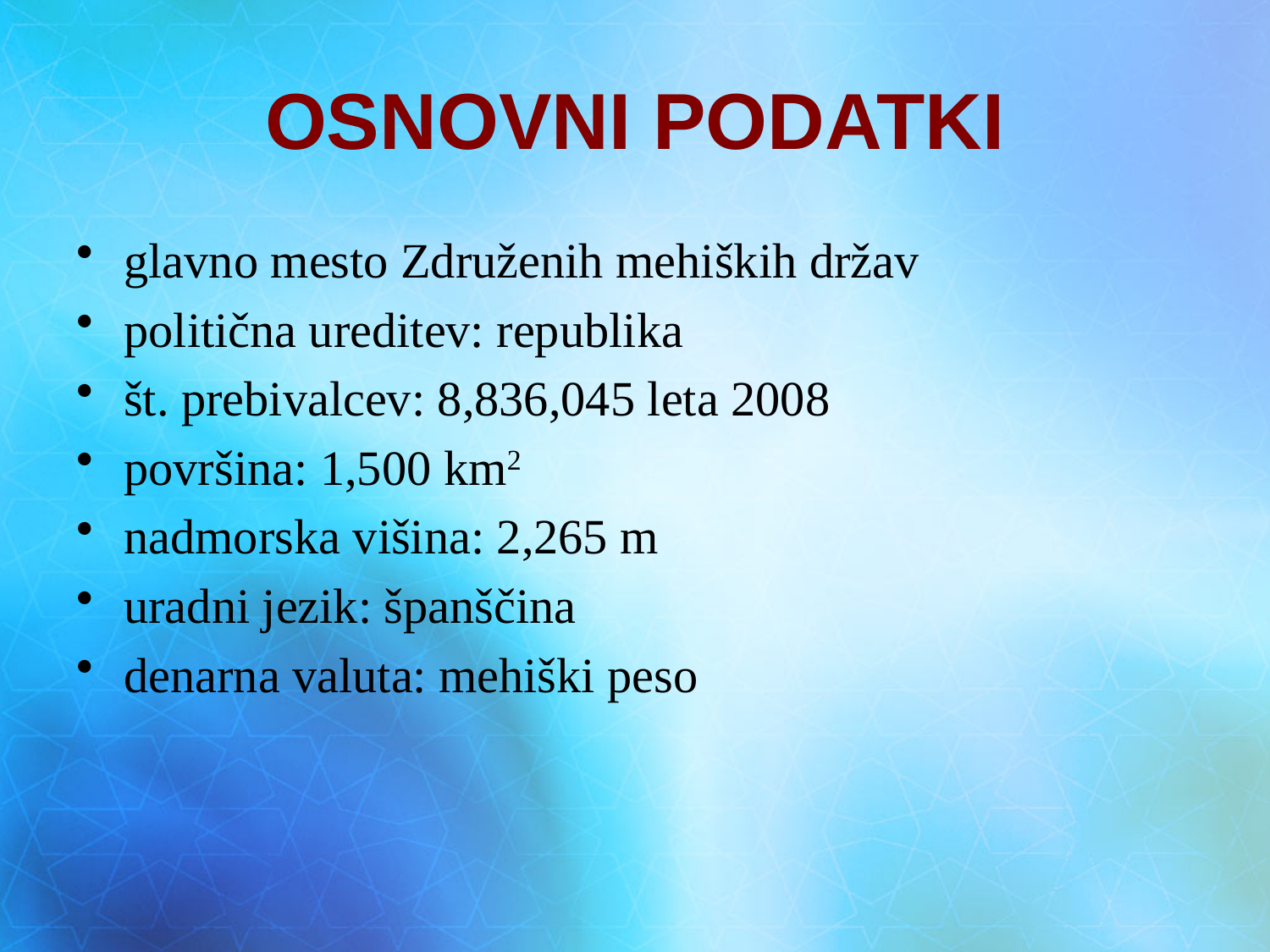

# OSNOVNI PODATKI
glavno mesto Združenih mehiških držav
politična ureditev: republika
št. prebivalcev: 8,836,045 leta 2008
površina: 1,500 km2
nadmorska višina: 2,265 m
uradni jezik: španščina
denarna valuta: mehiški peso